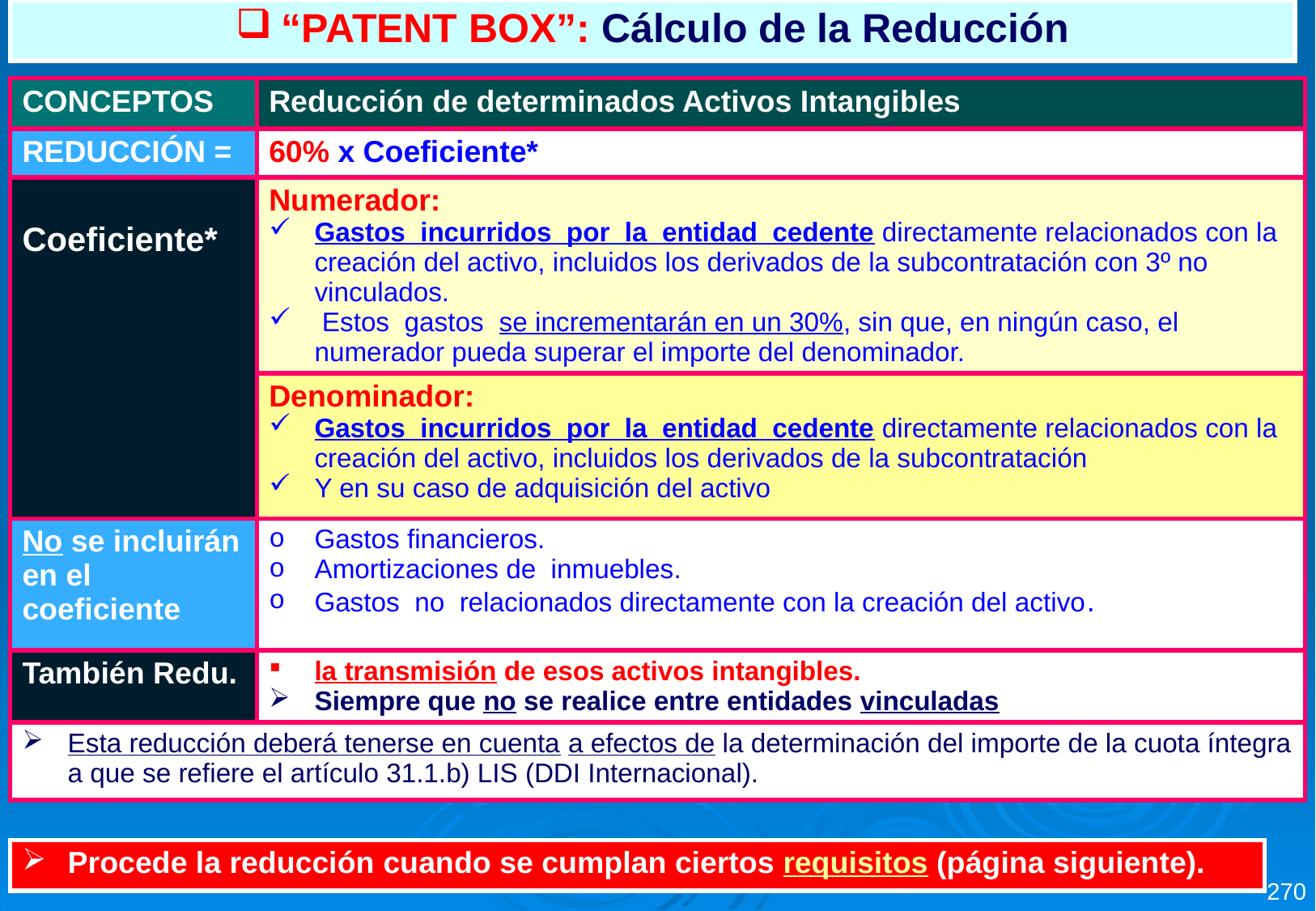

| “PATENT BOX”: Cálculo de la Reducción |
| --- |
| CONCEPTOS | Reducción de determinados Activos Intangibles |
| --- | --- |
| REDUCCIÓN = | 60% x Coeficiente\* |
| Coeficiente\* | Numerador: Gastos  incurridos  por  la  entidad  cedente directamente relacionados con la creación del activo, incluidos los derivados de la subcontratación con 3º no vinculados.  Estos  gastos  se incrementarán en un 30%, sin que, en ningún caso, el numerador pueda superar el importe del denominador. |
|  | Denominador: Gastos  incurridos  por  la  entidad  cedente directamente relacionados con la creación del activo, incluidos los derivados de la subcontratación Y en su caso de adquisición del activo |
| No se incluirán en el coeficiente | Gastos financieros. Amortizaciones de  inmuebles.  Gastos  no  relacionados directamente con la creación del activo. |
| También Redu. | la transmisión de esos activos intangibles. Siempre que no se realice entre entidades vinculadas |
| Esta reducción deberá tenerse en cuenta a efectos de la determinación del importe de la cuota íntegra a que se refiere el artículo 31.1.b) LIS (DDI Internacional). |  |
| Procede la reducción cuando se cumplan ciertos requisitos (página siguiente). |
| --- |
270